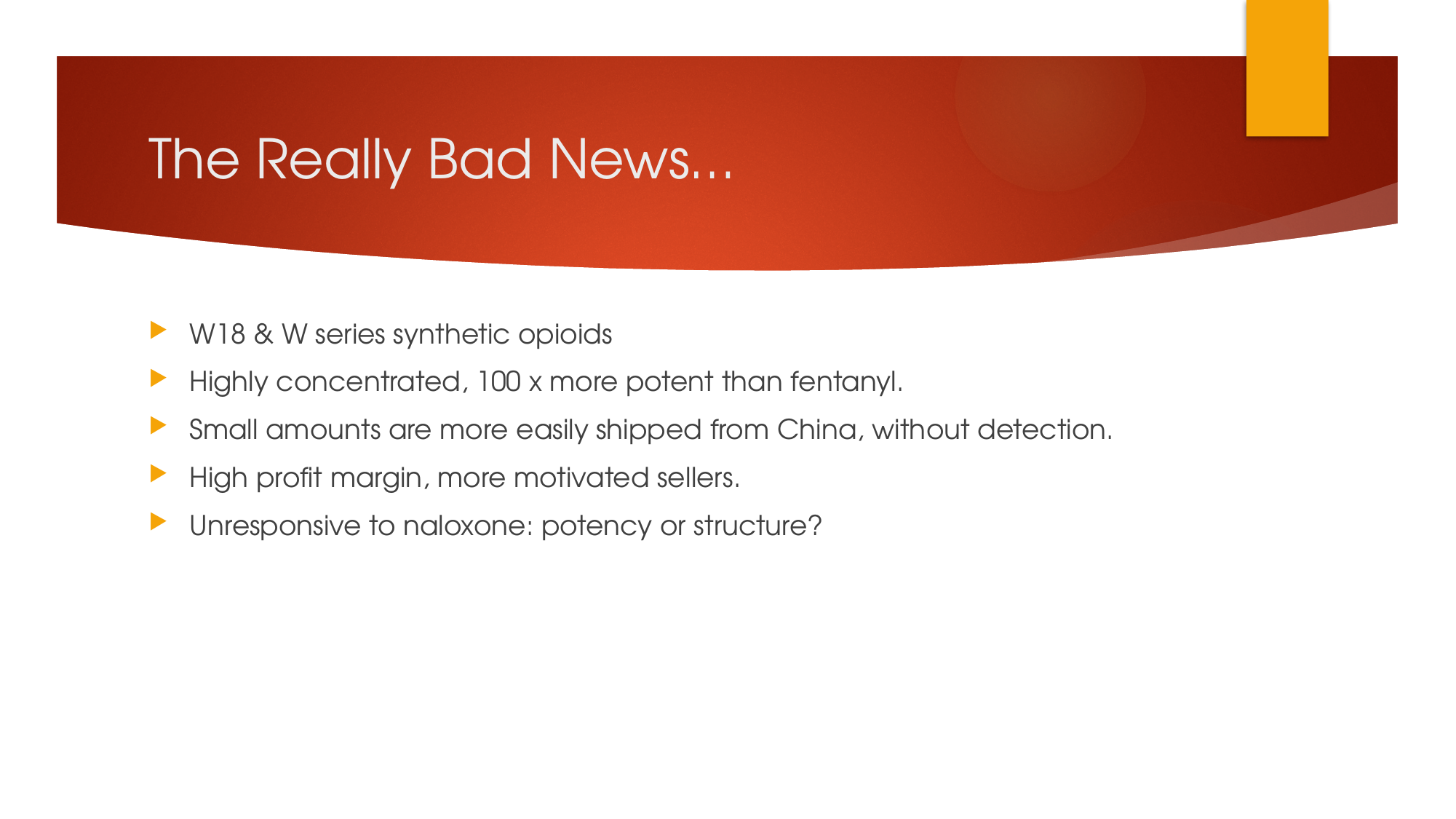

# The Really Bad News…
W18 & W series synthetic opioids
Highly concentrated, 100 x more potent than fentanyl.
Small amounts are more easily shipped from China, without detection.
High profit margin, more motivated sellers.
Unresponsive to naloxone: potency or structure?